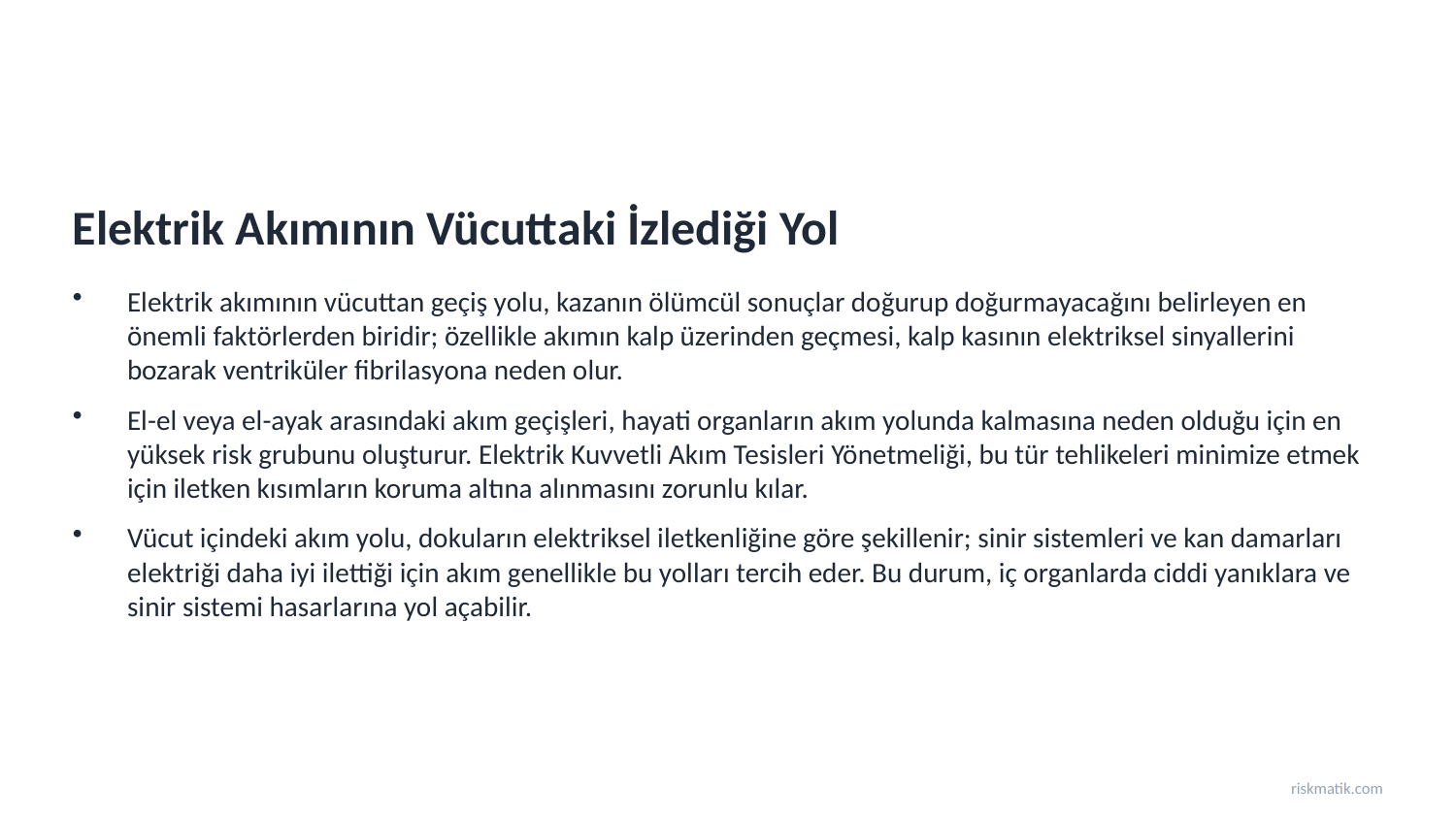

Elektrik Akımının Vücuttaki İzlediği Yol
Elektrik akımının vücuttan geçiş yolu, kazanın ölümcül sonuçlar doğurup doğurmayacağını belirleyen en önemli faktörlerden biridir; özellikle akımın kalp üzerinden geçmesi, kalp kasının elektriksel sinyallerini bozarak ventriküler fibrilasyona neden olur.
El-el veya el-ayak arasındaki akım geçişleri, hayati organların akım yolunda kalmasına neden olduğu için en yüksek risk grubunu oluşturur. Elektrik Kuvvetli Akım Tesisleri Yönetmeliği, bu tür tehlikeleri minimize etmek için iletken kısımların koruma altına alınmasını zorunlu kılar.
Vücut içindeki akım yolu, dokuların elektriksel iletkenliğine göre şekillenir; sinir sistemleri ve kan damarları elektriği daha iyi ilettiği için akım genellikle bu yolları tercih eder. Bu durum, iç organlarda ciddi yanıklara ve sinir sistemi hasarlarına yol açabilir.
riskmatik.com